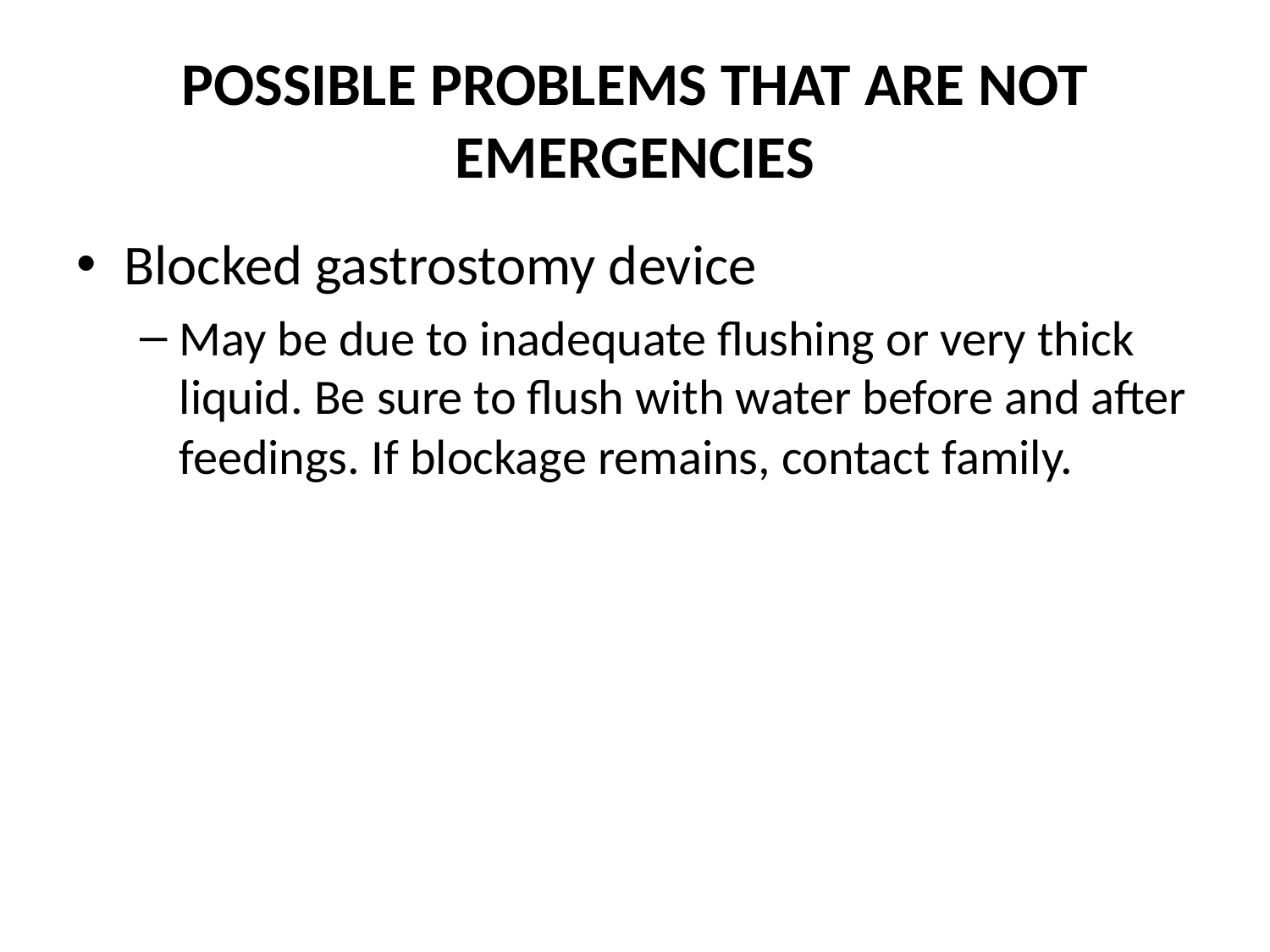

# POSSIBLE PROBLEMS THAT ARE NOT EMERGENCIES
Blocked gastrostomy device
May be due to inadequate flushing or very thick liquid. Be sure to flush with water before and after feedings. If blockage remains, contact family.